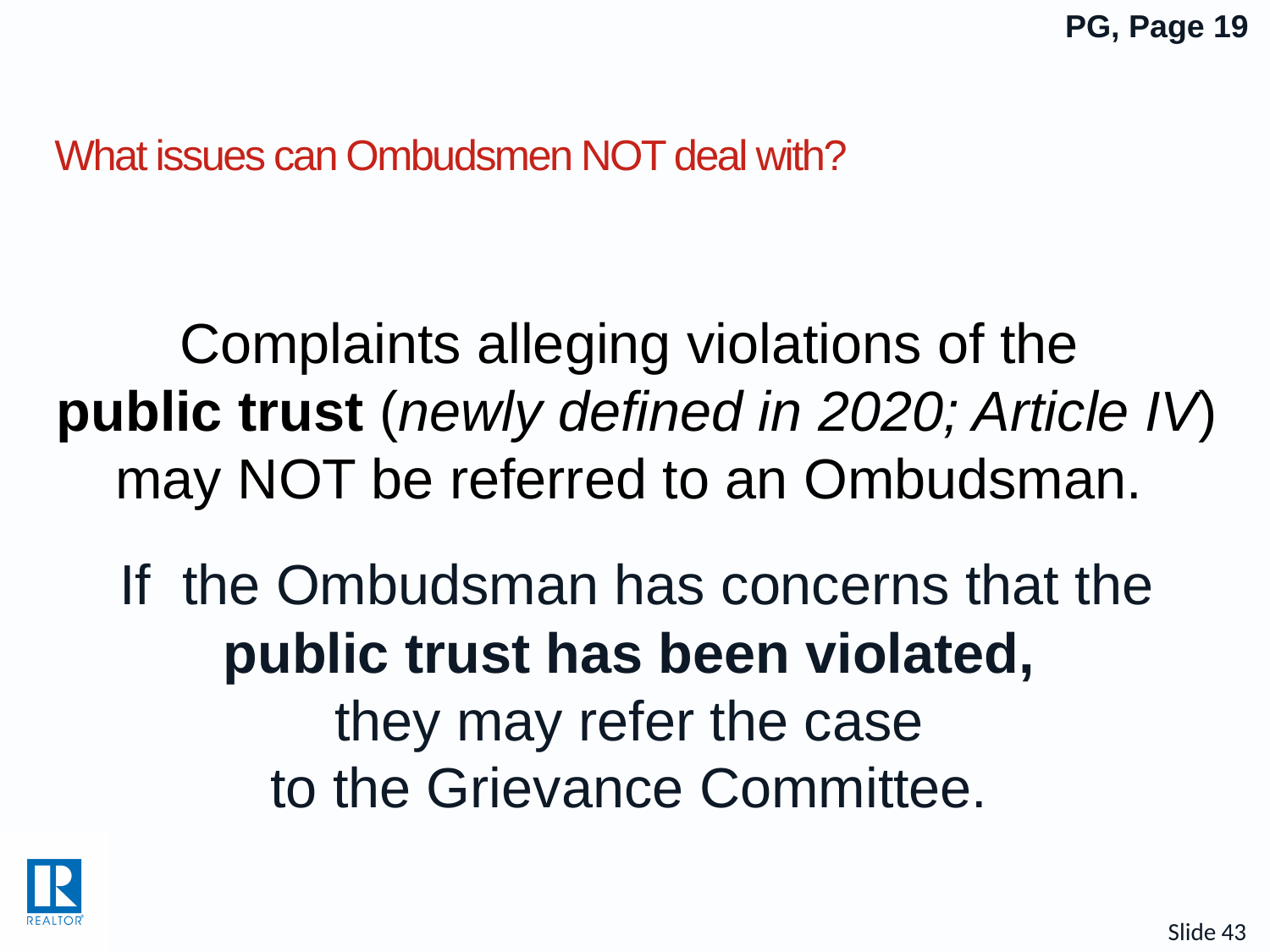

PG, Page 19
# What issues can Ombudsmen NOT deal with?
Complaints alleging violations of the
public trust (newly defined in 2020; Article IV) may NOT be referred to an Ombudsman.
If  the Ombudsman has concerns that the public trust has been violated,
they may refer the case
to the Grievance Committee.
Slide 43